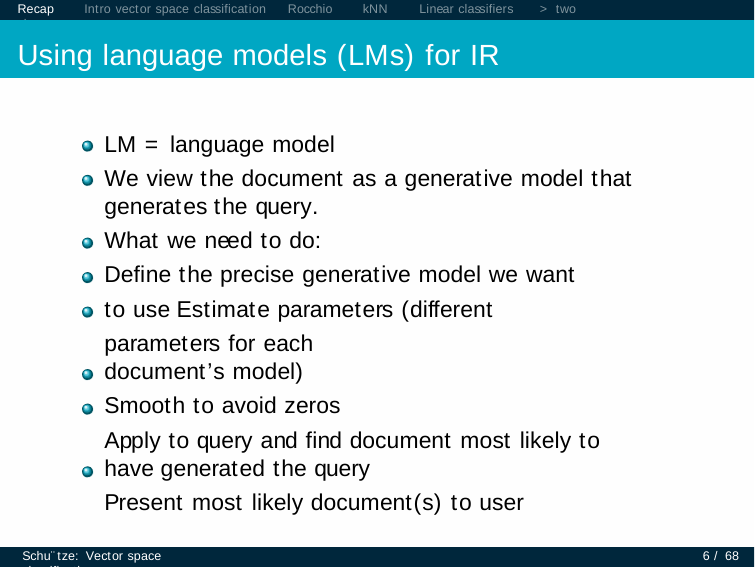

Recap	Intro vector space classification	Rocchio	kNN	Linear classifiers	> two classes

# Using language models (LMs) for IR
LM = language model
We view the document as a generative model that generates the query.
What we need to do:
Define the precise generative model we want to use Estimate parameters (different parameters for each
document’s model)
Smooth to avoid zeros
Apply to query and find document most likely to have generated the query
Present most likely document(s) to user

Schu¨tze:  Vector space classification
6 / 68